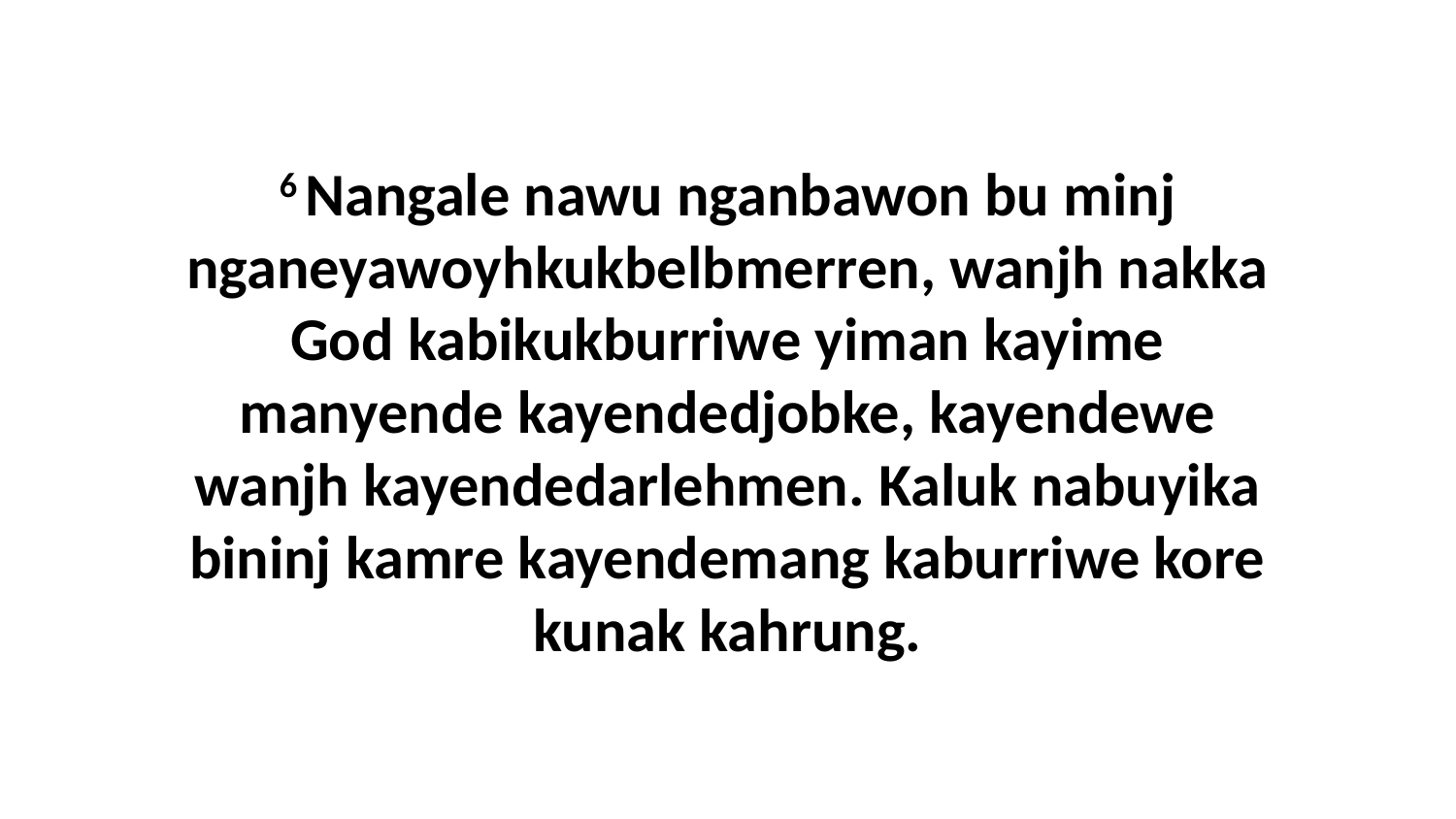

6 Nangale nawu nganbawon bu minj nganeyawoyhkukbelbmerren, wanjh nakka God kabikukburriwe yiman kayime manyende kayendedjobke, kayendewe wanjh kayendedarlehmen. Kaluk nabuyika bininj kamre kayendemang kaburriwe kore kunak kahrung.